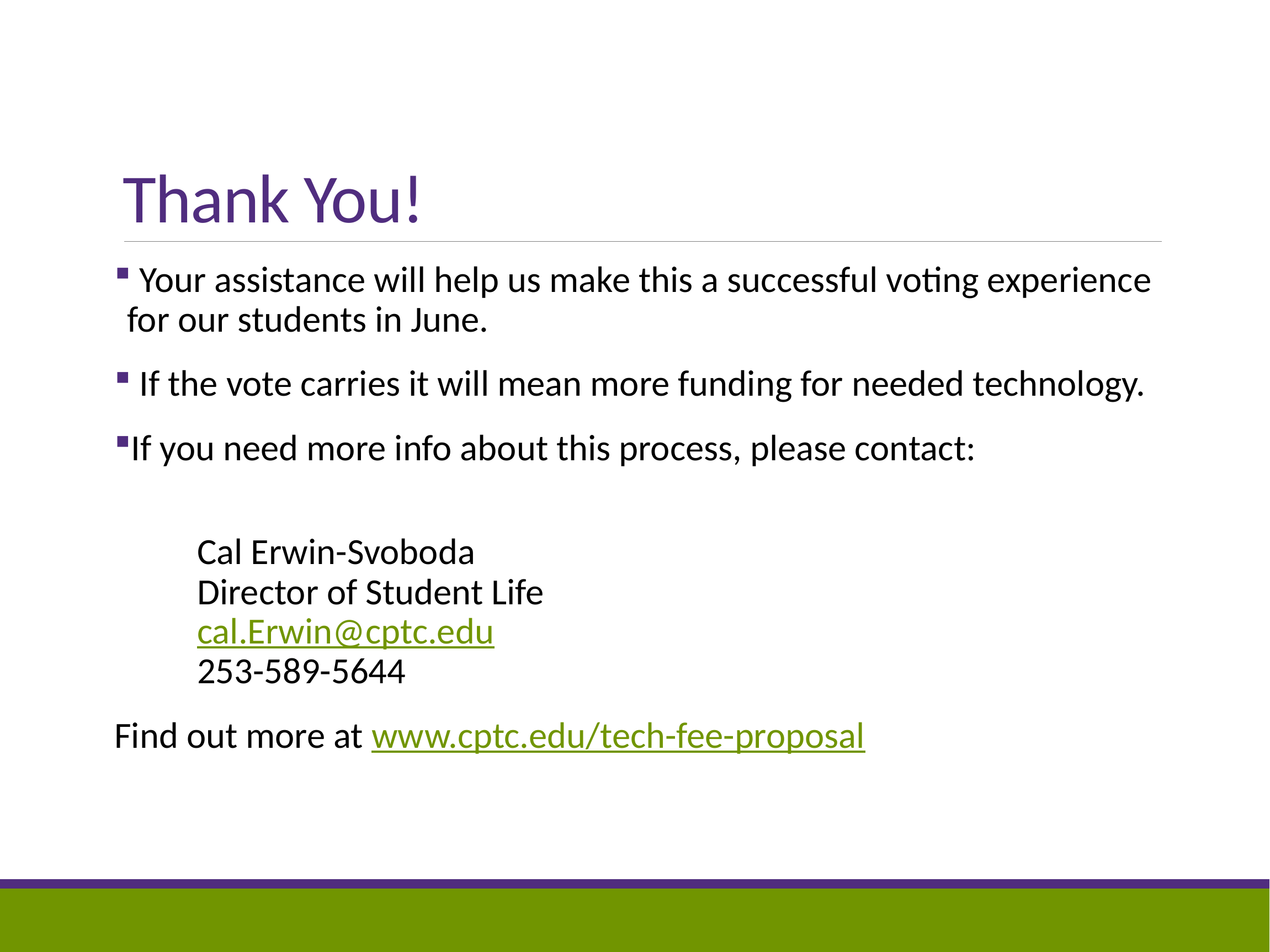

# Thank You!
 Your assistance will help us make this a successful voting experience for our students in June.
 If the vote carries it will mean more funding for needed technology.
If you need more info about this process, please contact:
	Cal Erwin-Svoboda
	Director of Student Life
	cal.Erwin@cptc.edu
	253-589-5644
Find out more at www.cptc.edu/tech-fee-proposal